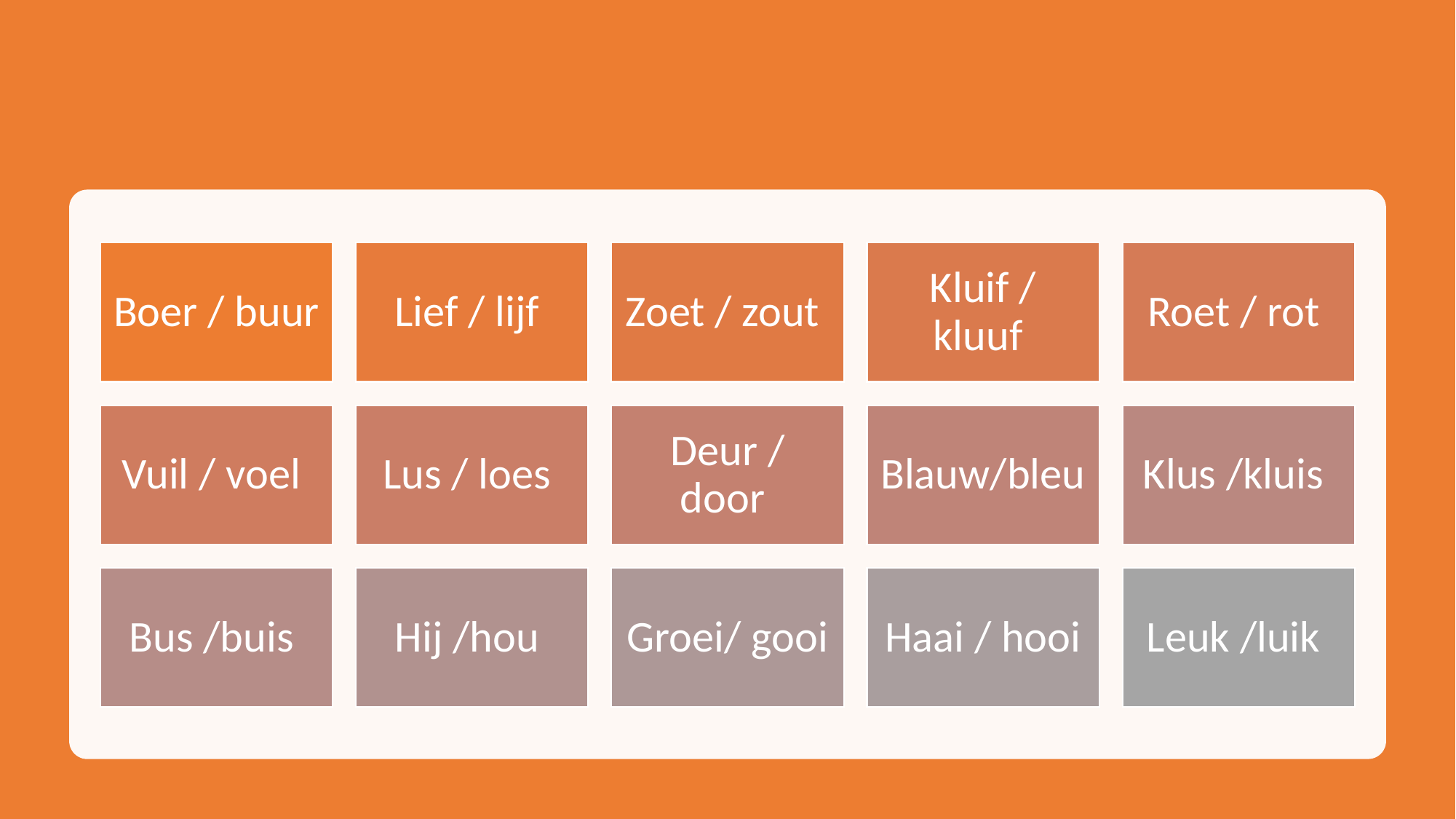

Boer / buur
Lief / lijf
Zoet / zout
Kluif / kluuf
Roet / rot
Vuil / voel
Lus / loes
Deur / door
Blauw/bleu
Klus /kluis
Bus /buis
Hij /hou
Groei/ gooi
Haai / hooi
Leuk /luik